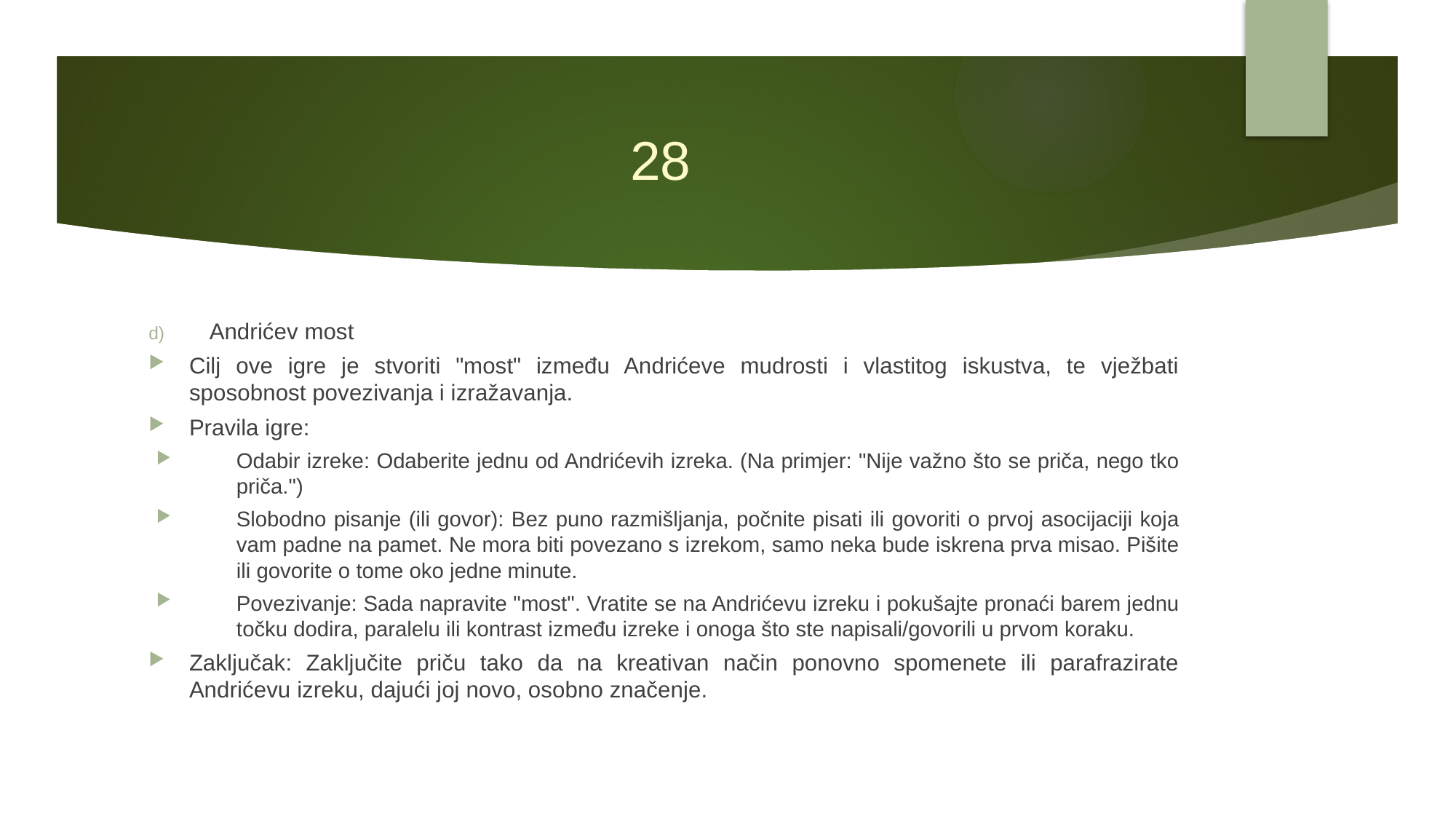

# 28
Andrićev most
Cilj ove igre je stvoriti "most" između Andrićeve mudrosti i vlastitog iskustva, te vježbati sposobnost povezivanja i izražavanja.
Pravila igre:
Odabir izreke: Odaberite jednu od Andrićevih izreka. (Na primjer: "Nije važno što se priča, nego tko priča.")
Slobodno pisanje (ili govor): Bez puno razmišljanja, počnite pisati ili govoriti o prvoj asocijaciji koja vam padne na pamet. Ne mora biti povezano s izrekom, samo neka bude iskrena prva misao. Pišite ili govorite o tome oko jedne minute.
Povezivanje: Sada napravite "most". Vratite se na Andrićevu izreku i pokušajte pronaći barem jednu točku dodira, paralelu ili kontrast između izreke i onoga što ste napisali/govorili u prvom koraku.
Zaključak: Zaključite priču tako da na kreativan način ponovno spomenete ili parafrazirate Andrićevu izreku, dajući joj novo, osobno značenje.